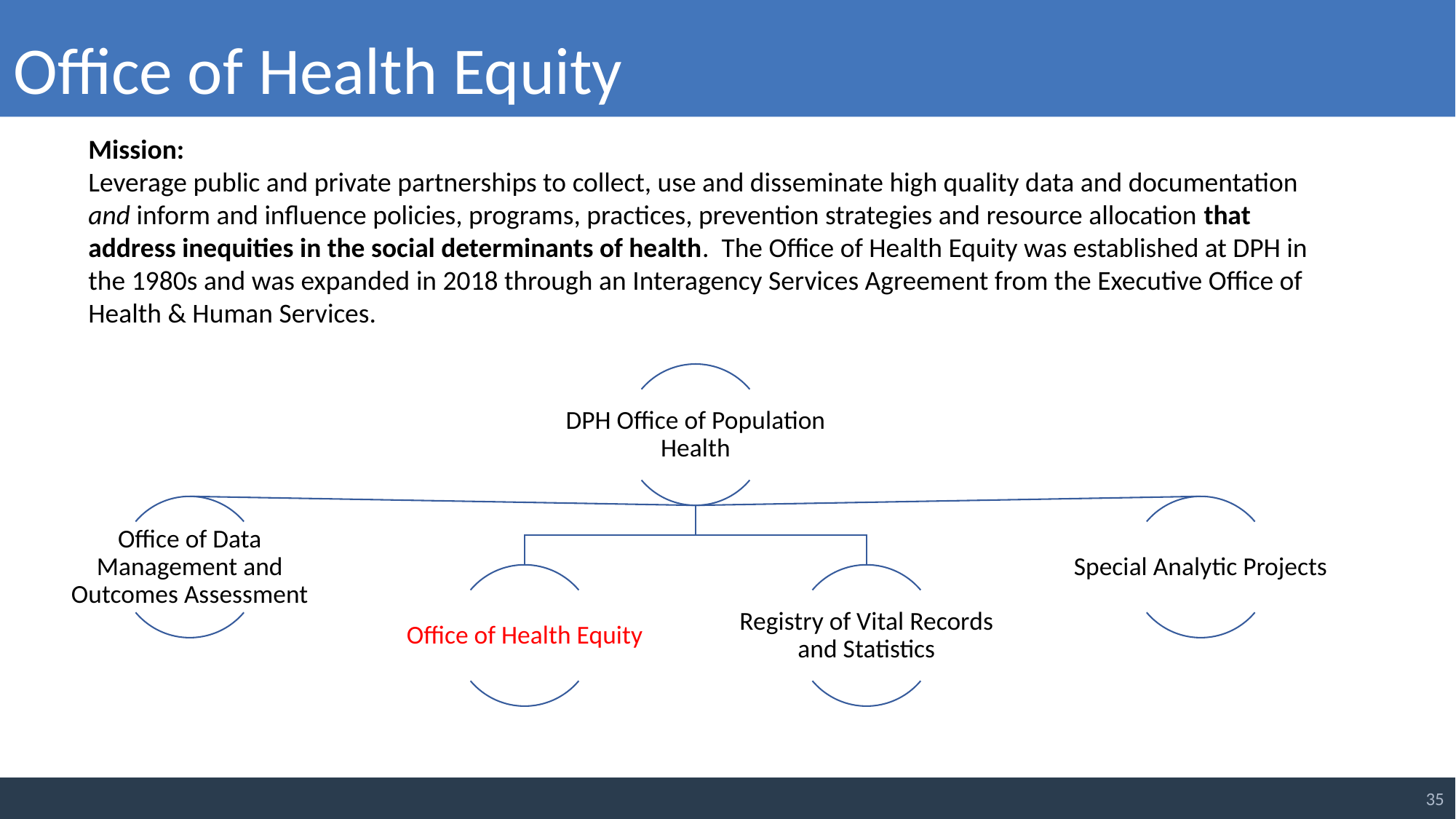

Office of Health Equity
Mission:
Leverage public and private partnerships to collect, use and disseminate high quality data and documentation and inform and influence policies, programs, practices, prevention strategies and resource allocation that address inequities in the social determinants of health.  The Office of Health Equity was established at DPH in the 1980s and was expanded in 2018 through an Interagency Services Agreement from the Executive Office of Health & Human Services.

DPH Office of Population Health
Office of Data Management and Outcomes Assessment
Office of Health Equity
Registry of Vital Records and Statistics
Special Analytic Projects
35